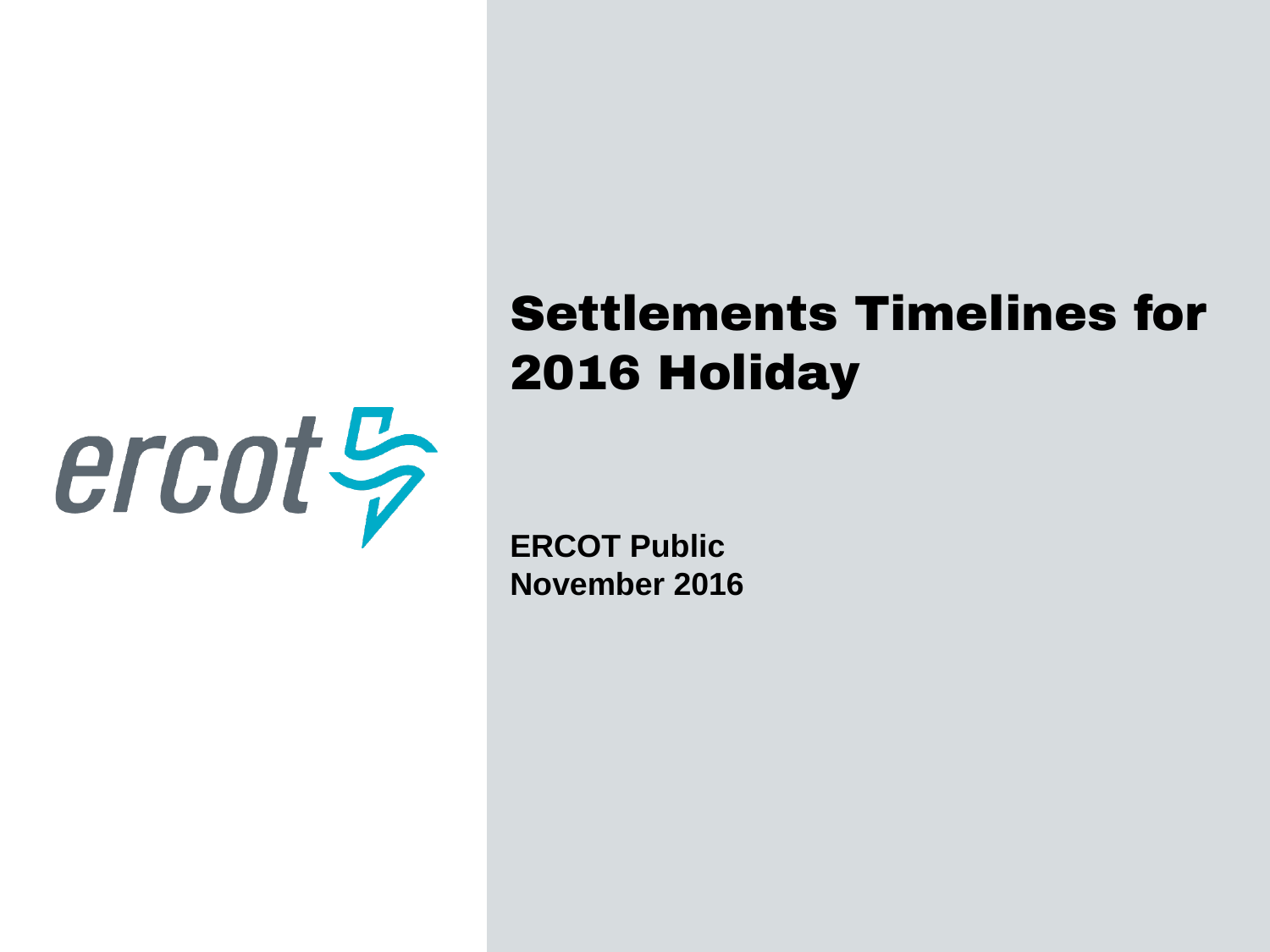

Settlements Timelines for 2016 Holiday

ERCOT Public
November 2016